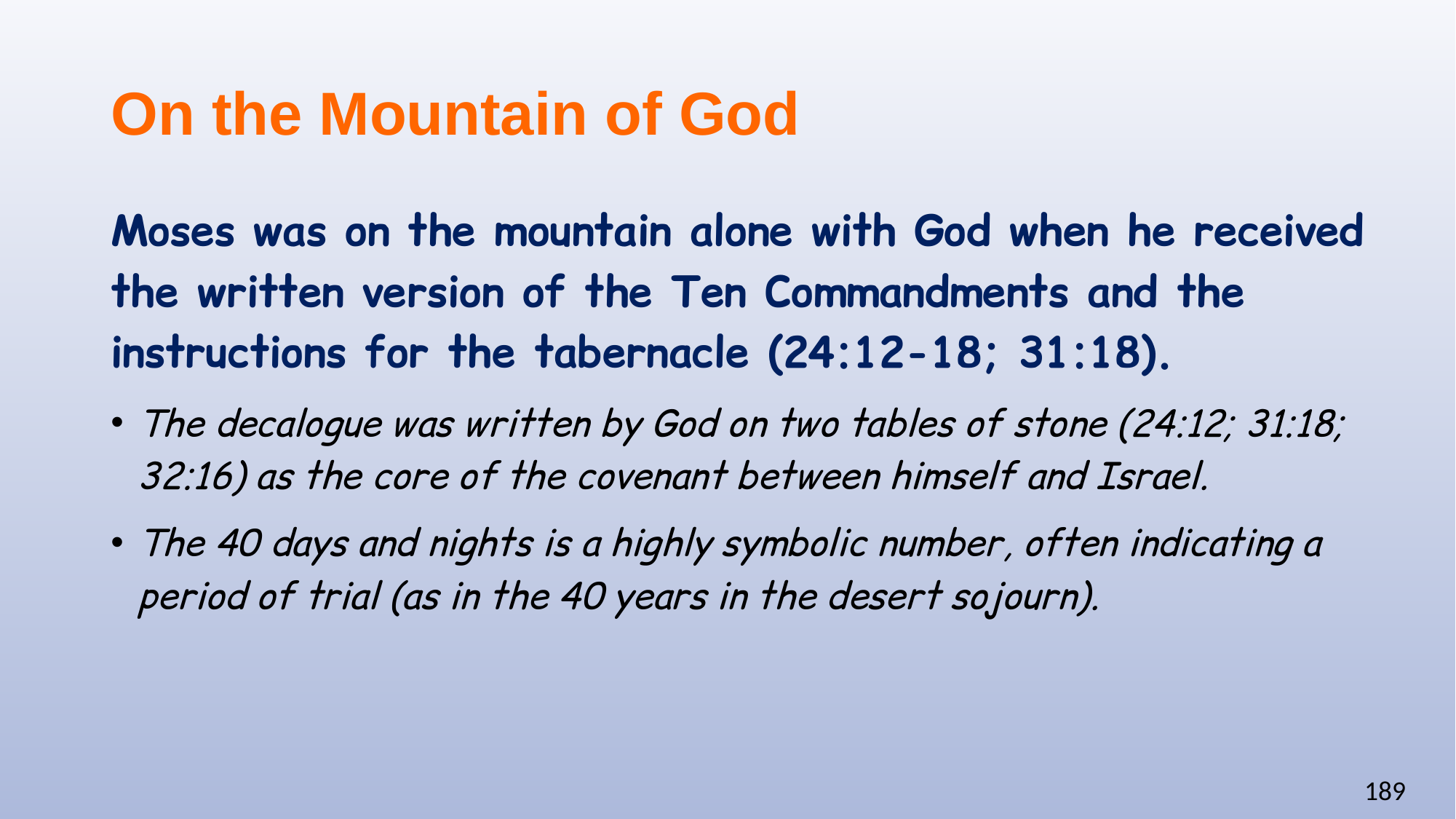

# On the Mountain of God
Moses was on the mountain alone with God when he received the written version of the Ten Commandments and the instructions for the tabernacle (24:12-18; 31:18).
The decalogue was written by God on two tables of stone (24:12; 31:18; 32:16) as the core of the covenant between himself and Israel.
The 40 days and nights is a highly symbolic number, often indicating a period of trial (as in the 40 years in the desert sojourn).
189